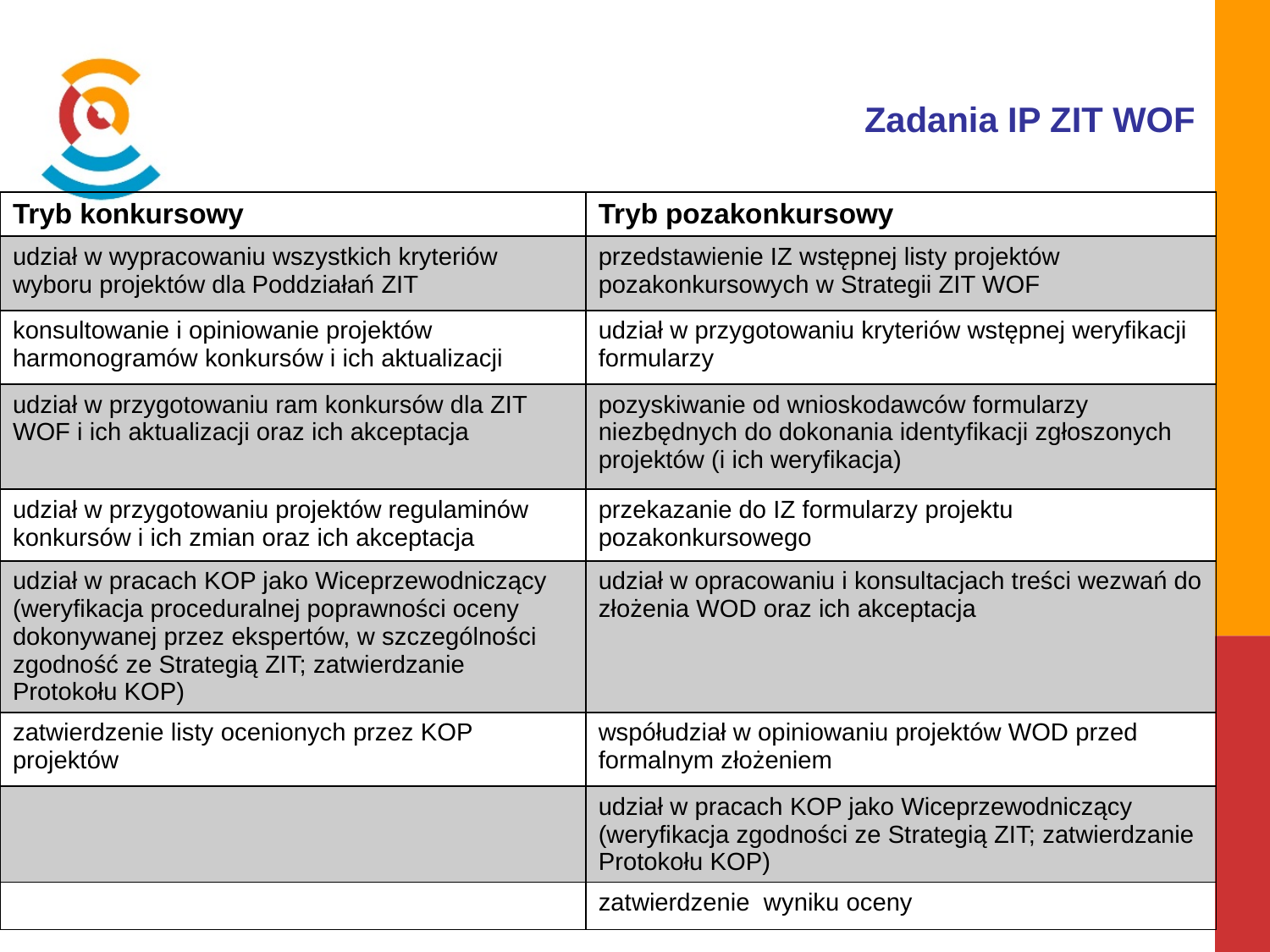

Zadania IP ZIT WOF
| Tryb konkursowy | Tryb pozakonkursowy |
| --- | --- |
| udział w wypracowaniu wszystkich kryteriów wyboru projektów dla Poddziałań ZIT | przedstawienie IZ wstępnej listy projektów pozakonkursowych w Strategii ZIT WOF |
| konsultowanie i opiniowanie projektów harmonogramów konkursów i ich aktualizacji | udział w przygotowaniu kryteriów wstępnej weryfikacji formularzy |
| udział w przygotowaniu ram konkursów dla ZIT WOF i ich aktualizacji oraz ich akceptacja | pozyskiwanie od wnioskodawców formularzy niezbędnych do dokonania identyfikacji zgłoszonych projektów (i ich weryfikacja) |
| udział w przygotowaniu projektów regulaminów konkursów i ich zmian oraz ich akceptacja | przekazanie do IZ formularzy projektu pozakonkursowego |
| udział w pracach KOP jako Wiceprzewodniczący (weryfikacja proceduralnej poprawności oceny dokonywanej przez ekspertów, w szczególności zgodność ze Strategią ZIT; zatwierdzanie Protokołu KOP) | udział w opracowaniu i konsultacjach treści wezwań do złożenia WOD oraz ich akceptacja |
| zatwierdzenie listy ocenionych przez KOP projektów | współudział w opiniowaniu projektów WOD przed formalnym złożeniem |
|  | udział w pracach KOP jako Wiceprzewodniczący (weryfikacja zgodności ze Strategią ZIT; zatwierdzanie Protokołu KOP) |
|  | zatwierdzenie wyniku oceny |